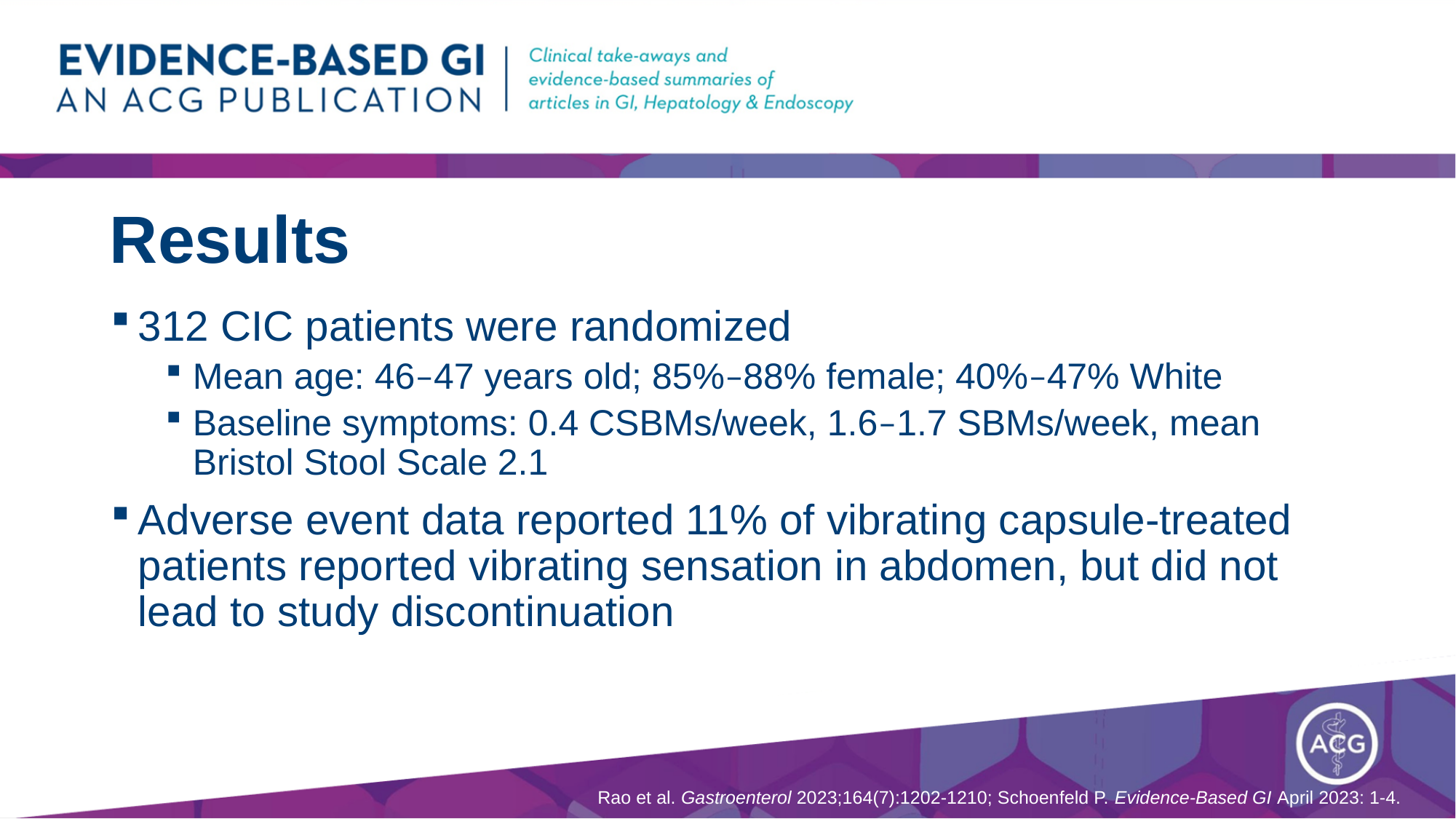

# Results
312 CIC patients were randomized
Mean age: 46‒47 years old; 85%‒88% female; 40%‒47% White
Baseline symptoms: 0.4 CSBMs/week, 1.6‒1.7 SBMs/week, mean Bristol Stool Scale 2.1
Adverse event data reported 11% of vibrating capsule-treated patients reported vibrating sensation in abdomen, but did not lead to study discontinuation
Rao et al. Gastroenterol 2023;164(7):1202-1210; Schoenfeld P. Evidence-Based GI April 2023: 1-4.